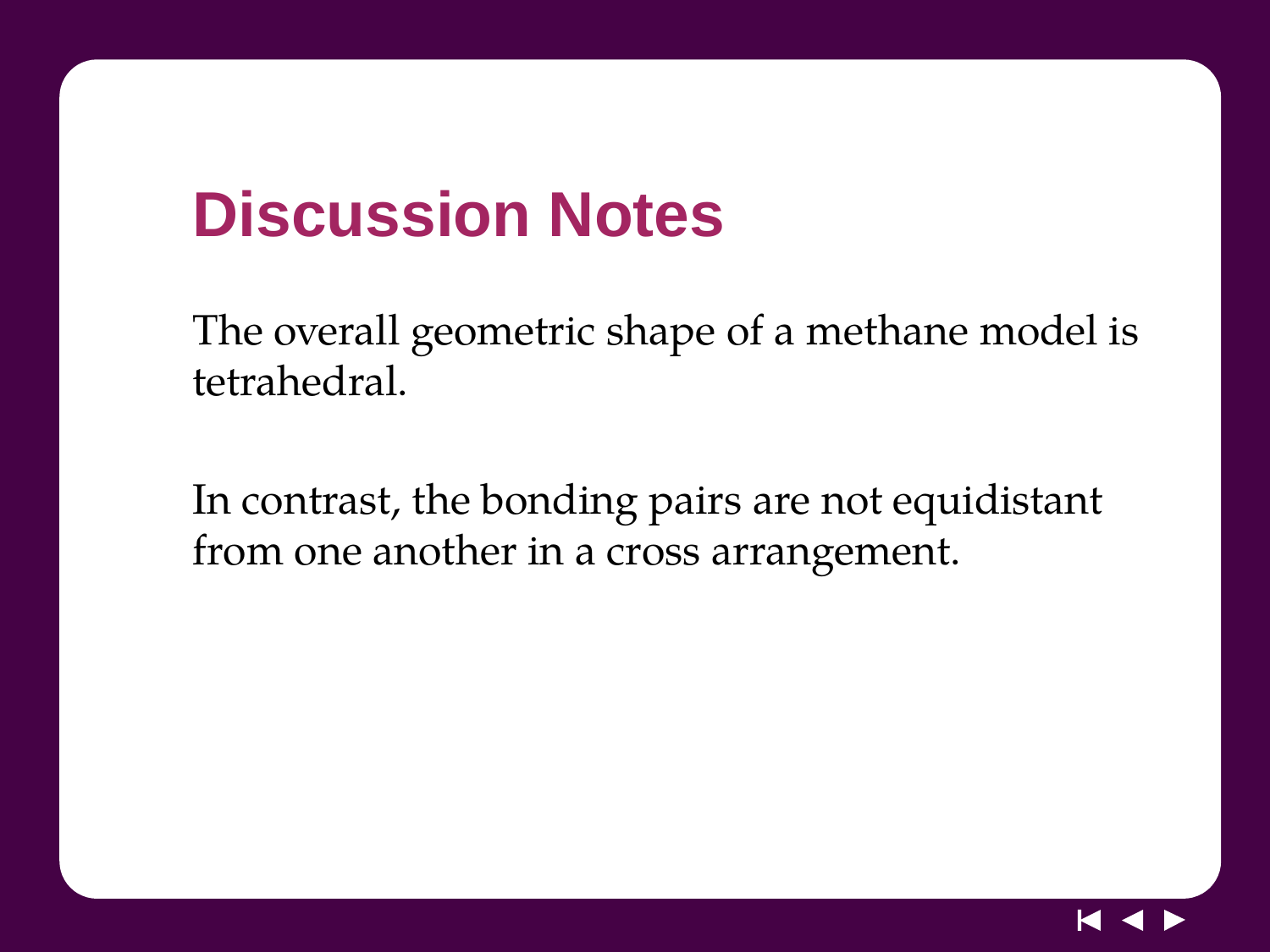

# Discussion Notes
The overall geometric shape of a methane model is tetrahedral.

In contrast, the bonding pairs are not equidistant from one another in a cross arrangement.